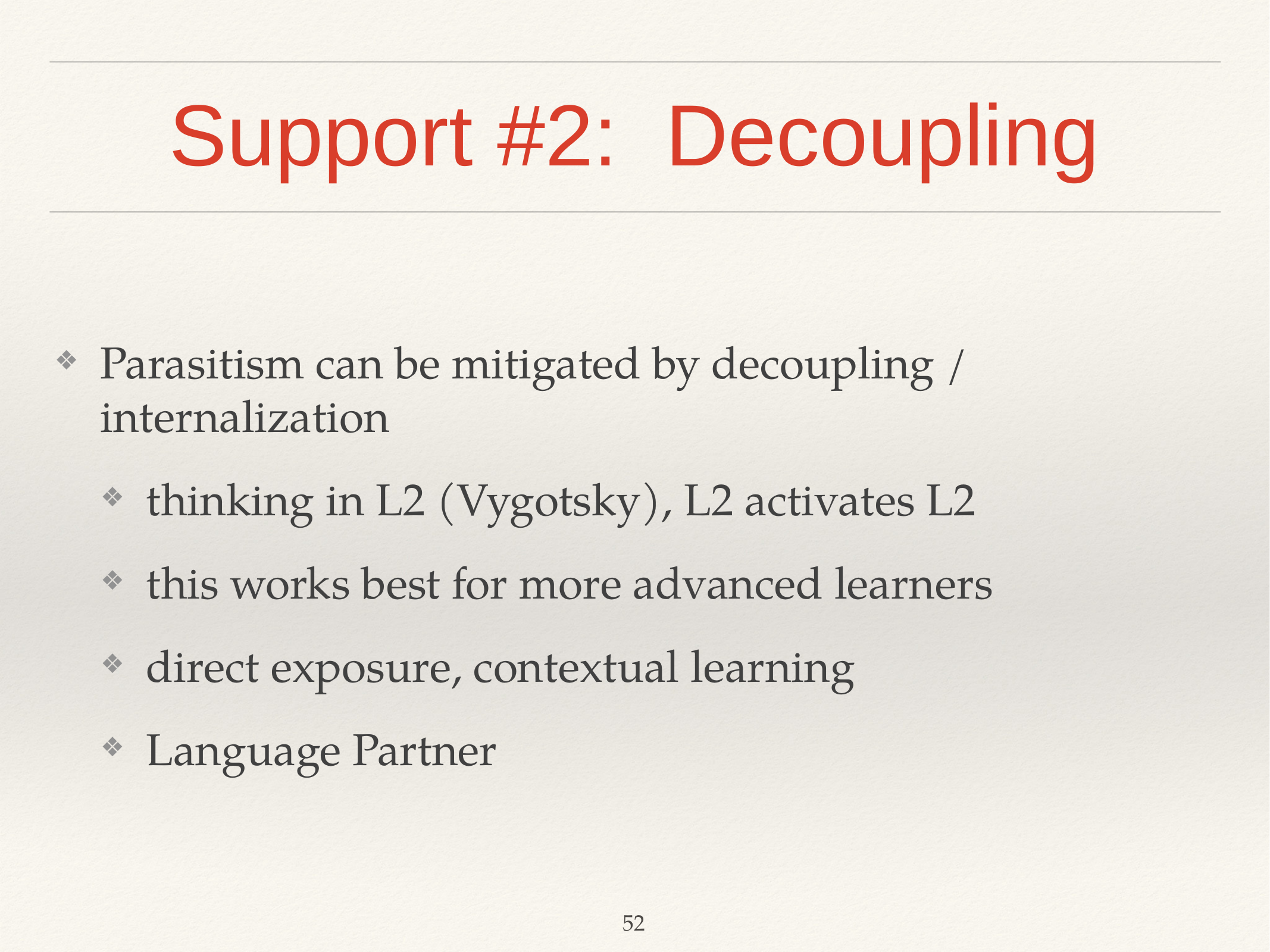

# Support #2:  Decoupling
Parasitism can be mitigated by decoupling / internalization
thinking in L2 (Vygotsky), L2 activates L2
this works best for more advanced learners
direct exposure, contextual learning
Language Partner
52